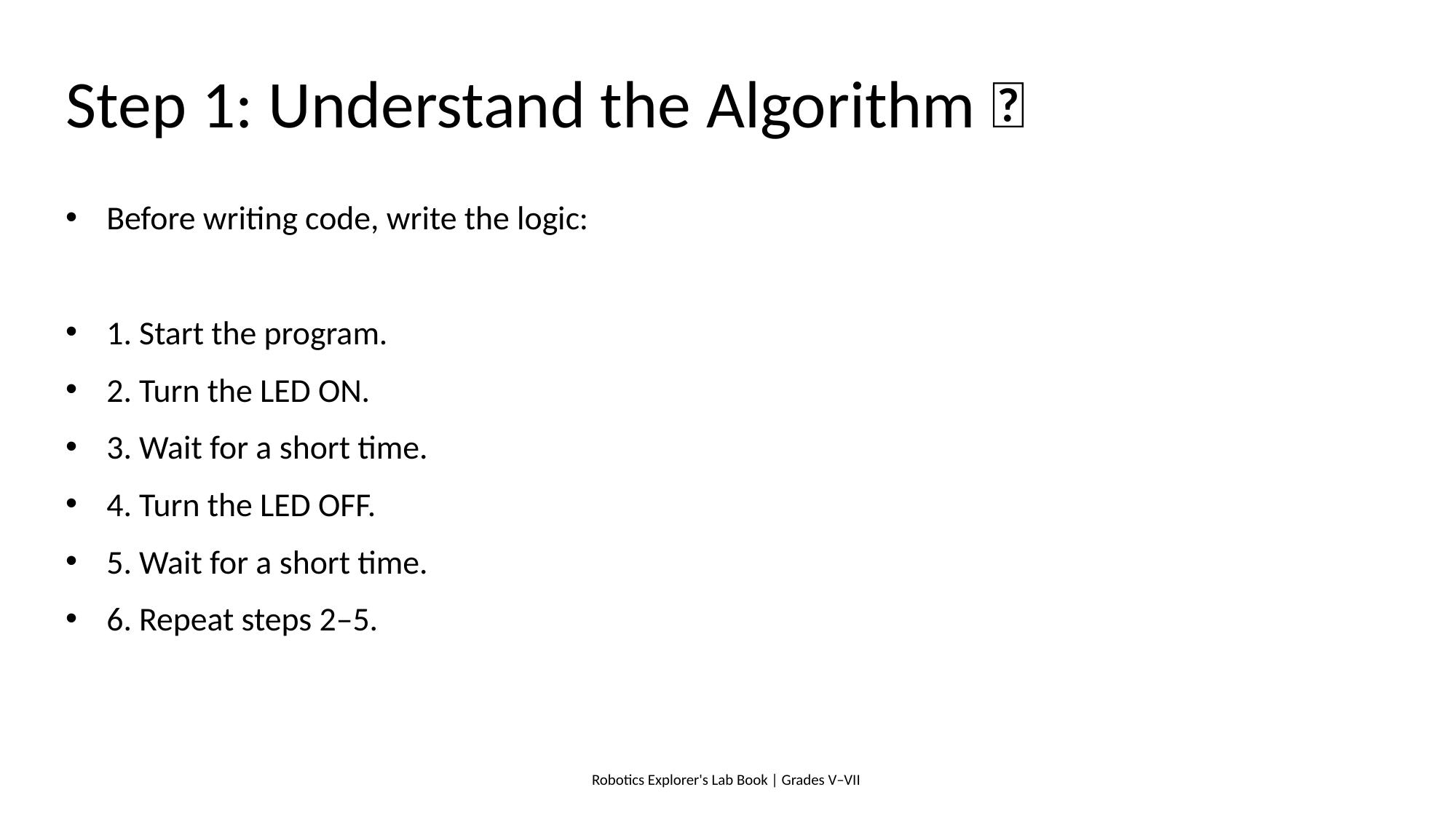

# Step 1: Understand the Algorithm 🧩
Before writing code, write the logic:

1. Start the program.
2. Turn the LED ON.
3. Wait for a short time.
4. Turn the LED OFF.
5. Wait for a short time.
6. Repeat steps 2–5.
Robotics Explorer's Lab Book | Grades V–VII